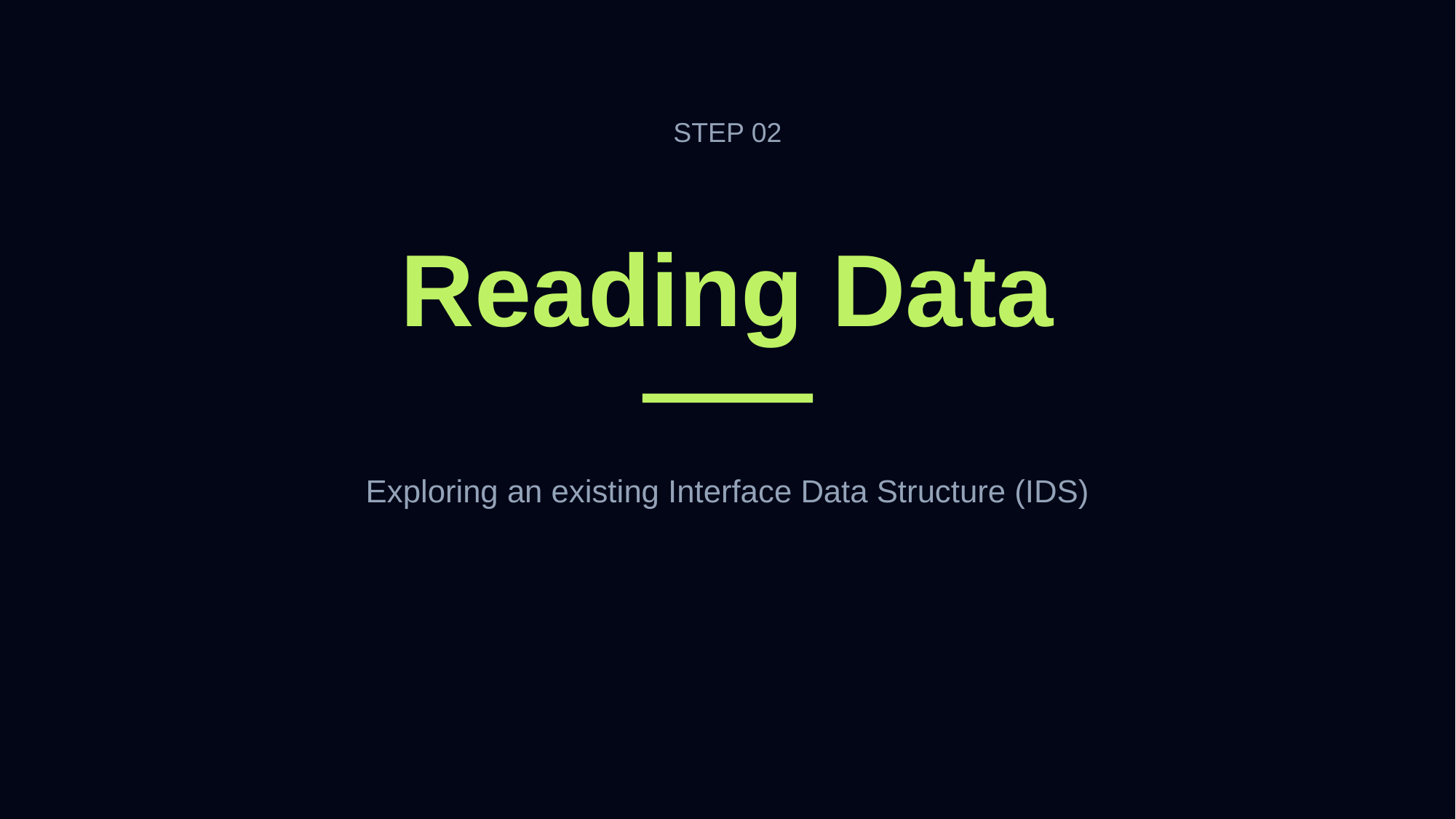

STEP 02
Reading Data

Exploring an existing Interface Data Structure (IDS)